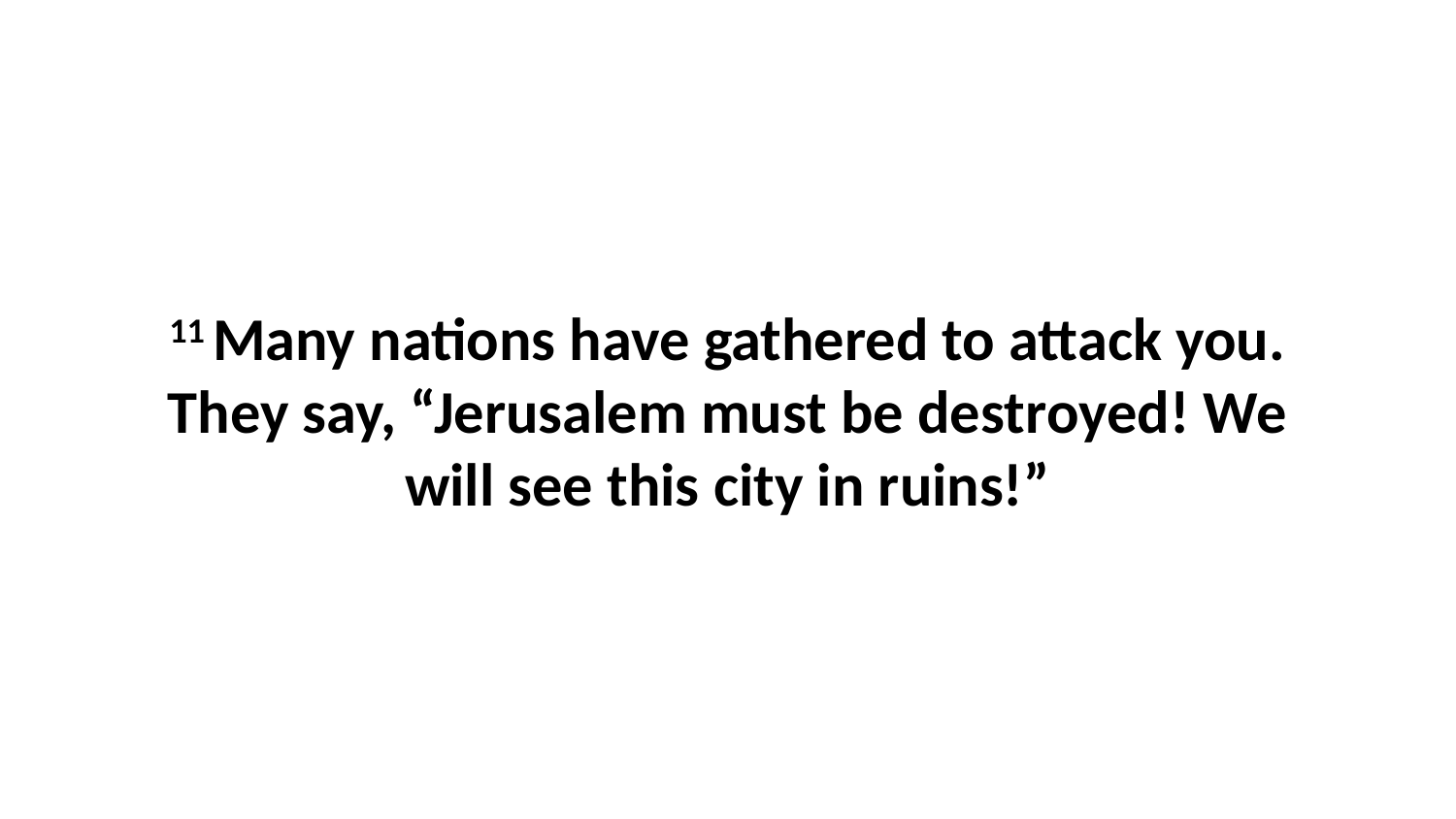

11 Many nations have gathered to attack you. They say, “Jerusalem must be destroyed! We will see this city in ruins!”